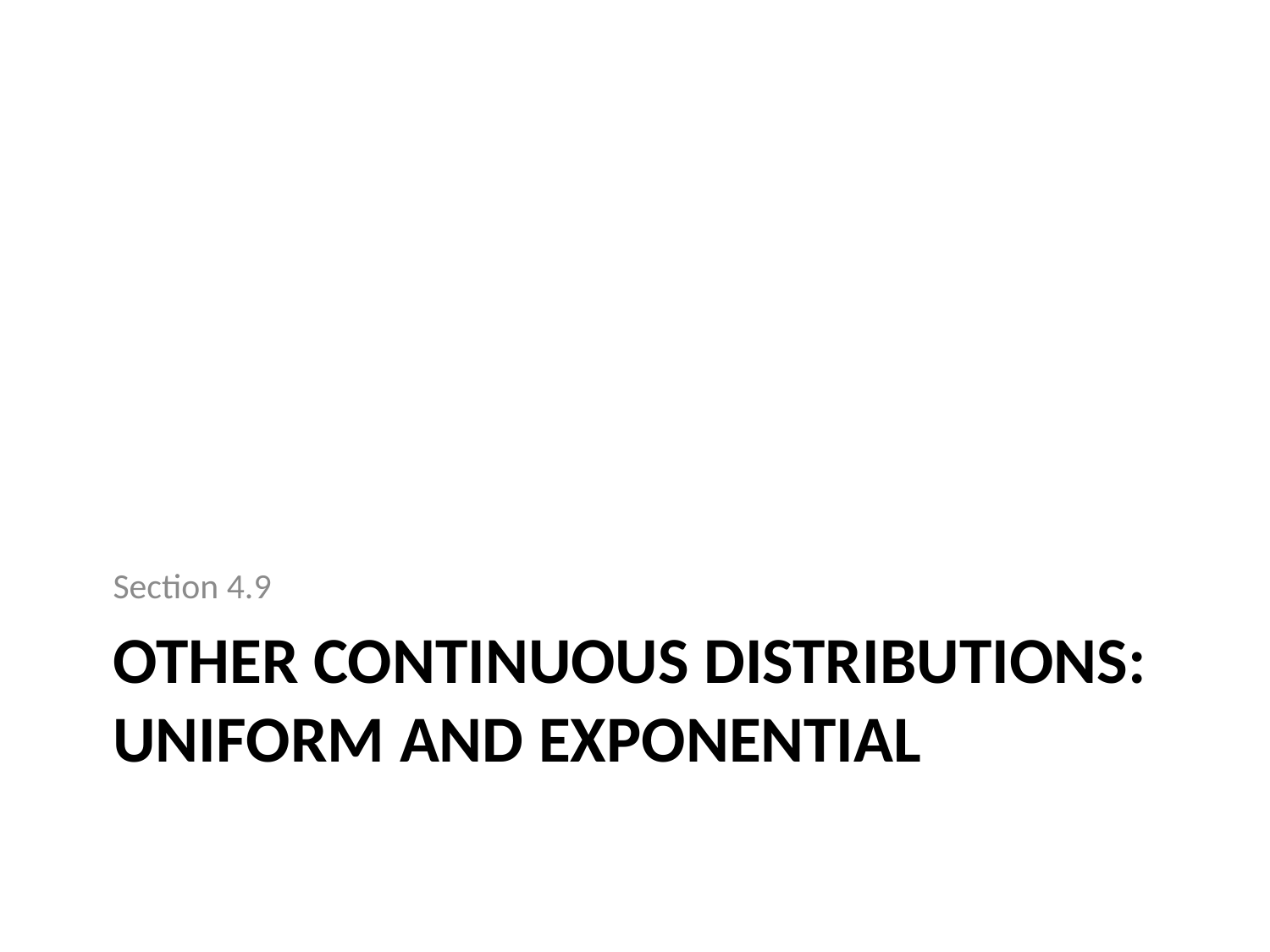

Section 4.9
# Other Continuous Distributions:  Uniform and Exponential